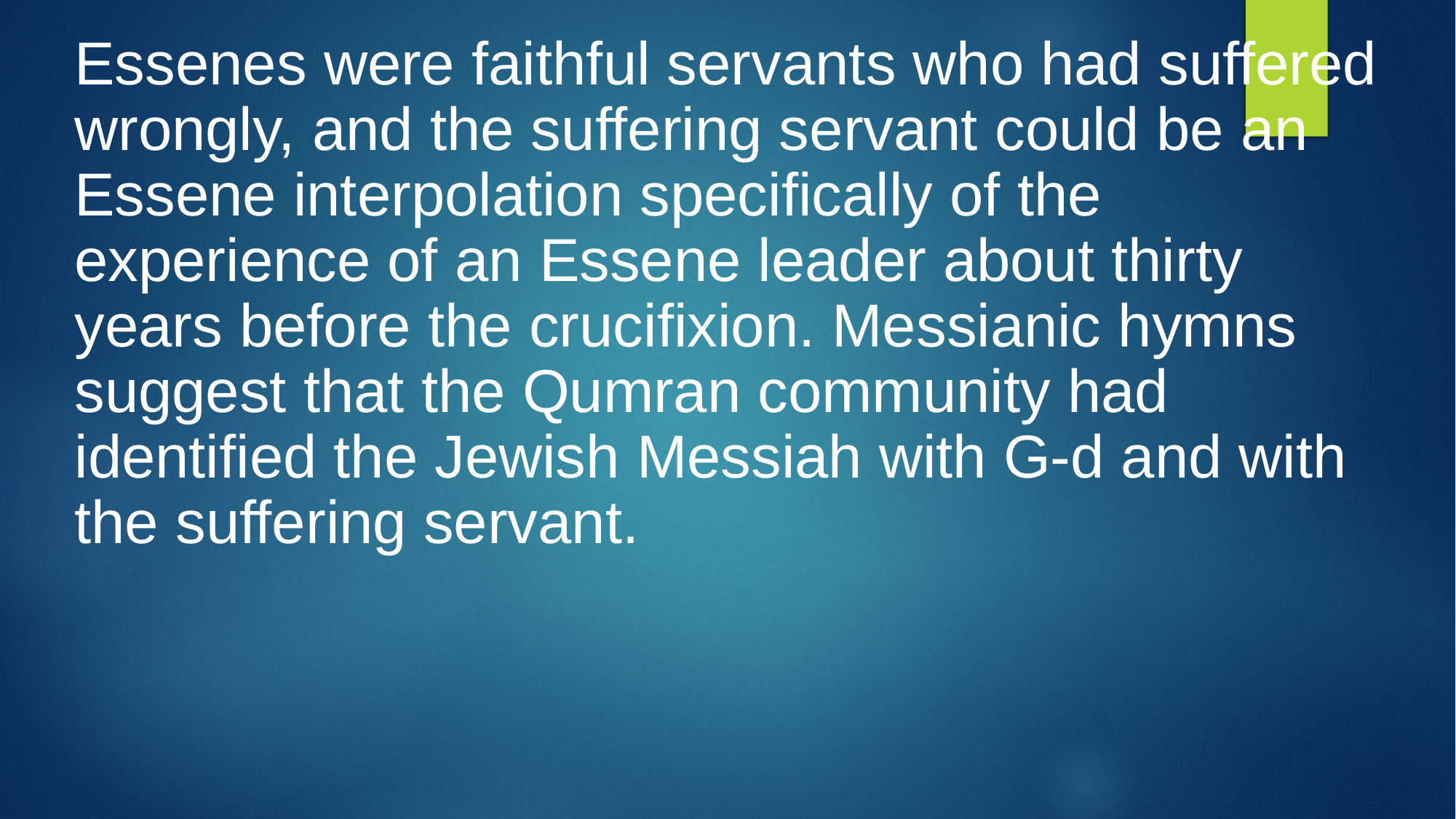

Essenes were faithful servants who had suffered wrongly, and the suffering servant could be an Essene interpolation specifically of the experience of an Essene leader about thirty years before the crucifixion. Messianic hymns suggest that the Qumran community had identified the Jewish Messiah with G-d and with the suffering servant.